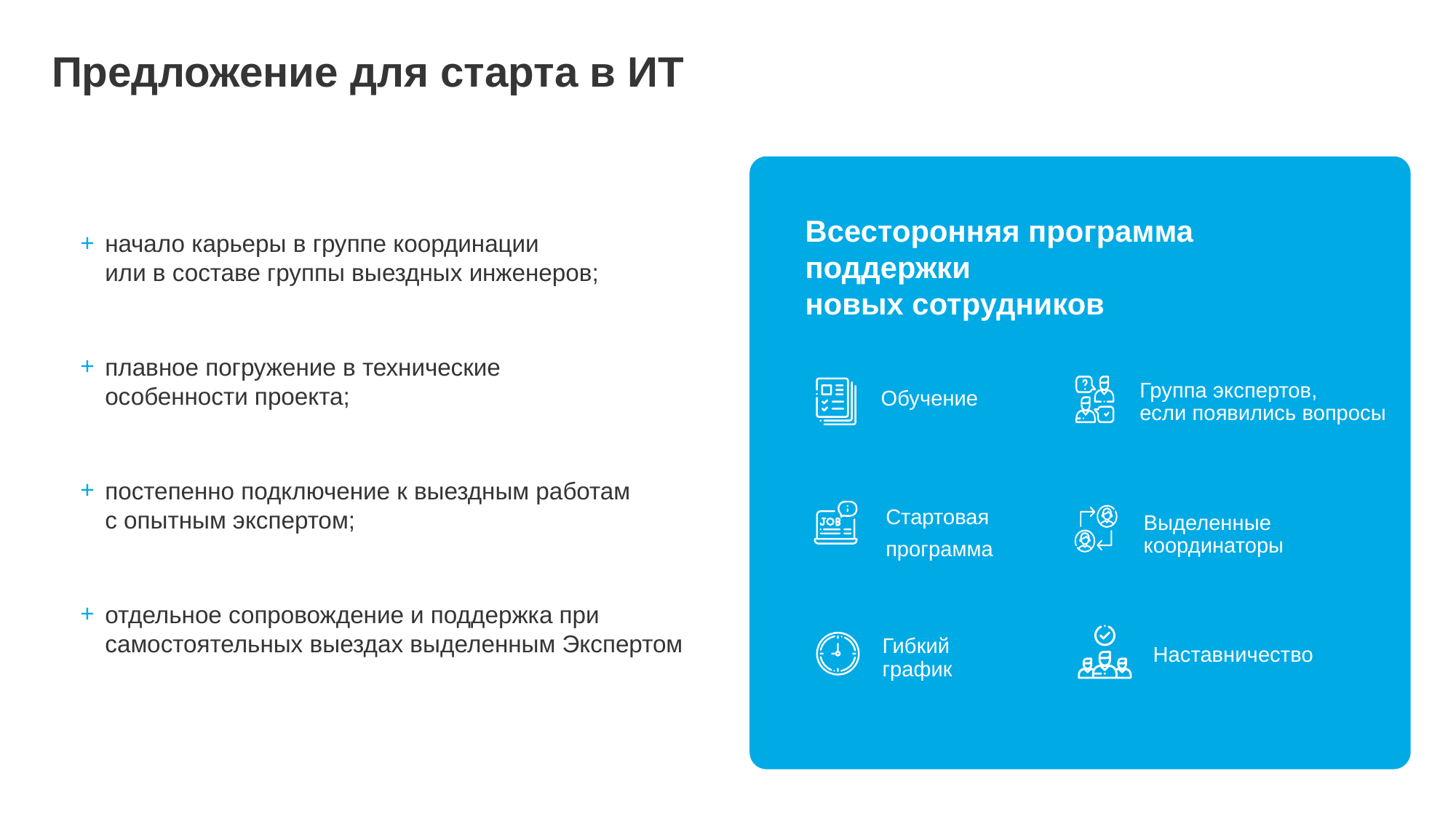

Предложение для старта в ИТ

Всесторонняя программа
поддержки
новых сотрудников
начало карьеры в группе координации
или в составе группы выездных инженеров;

плавное погружение в технические
особенности проекта;

постепенно подключение к выездным работам
с опытным экспертом;

отдельное сопровождение и поддержка при самостоятельных выездах выделенным Экспертом
Группа экспертов,
если появились вопросы

Обучение

Стартовая
программа

Выделенные координаторы

Гибкий график

Наставничество